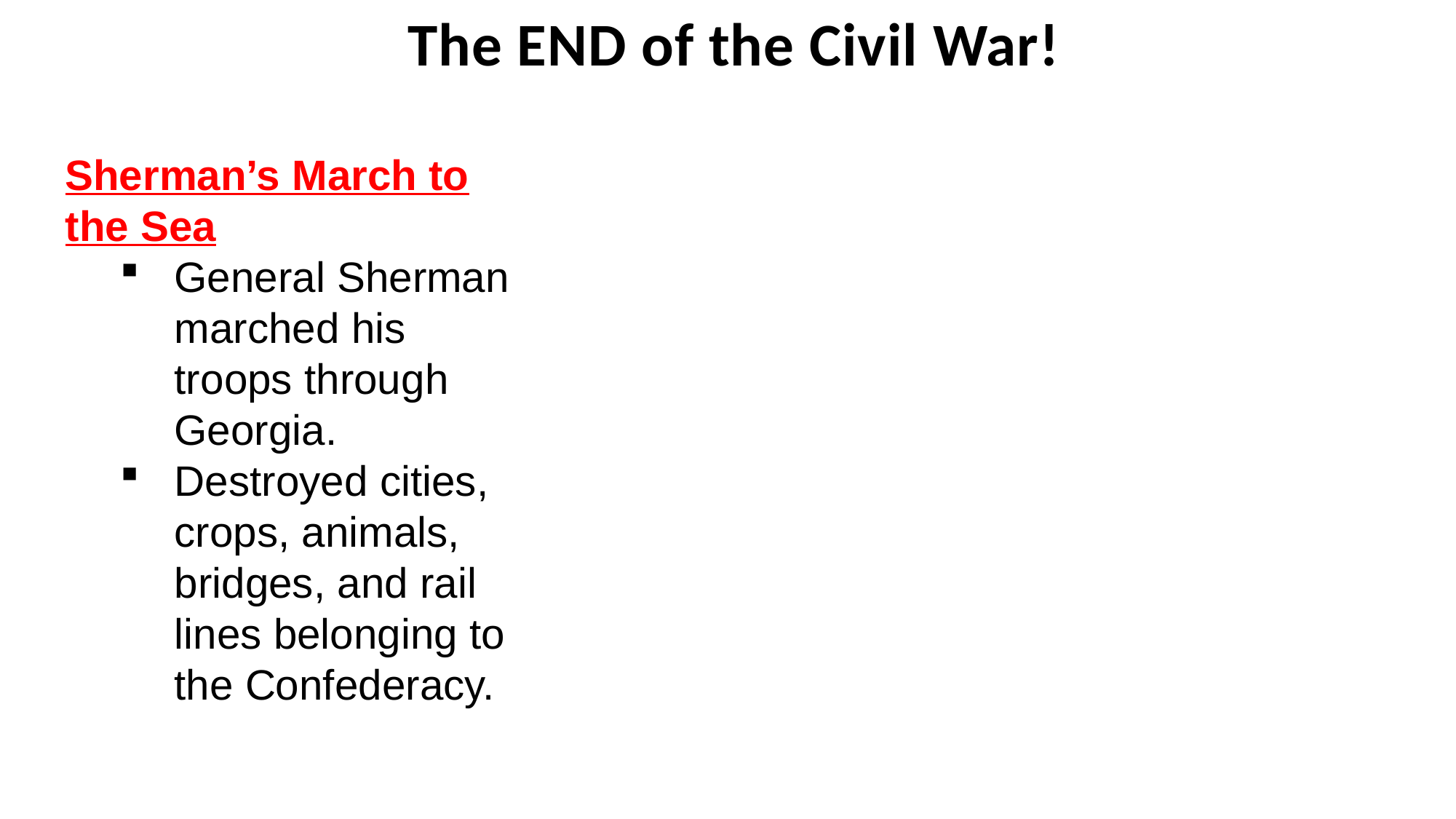

The END of the Civil War!

Sherman’s March to the Sea
General Sherman marched his troops through Georgia.
Destroyed cities, crops, animals, bridges, and rail lines belonging to the Confederacy.